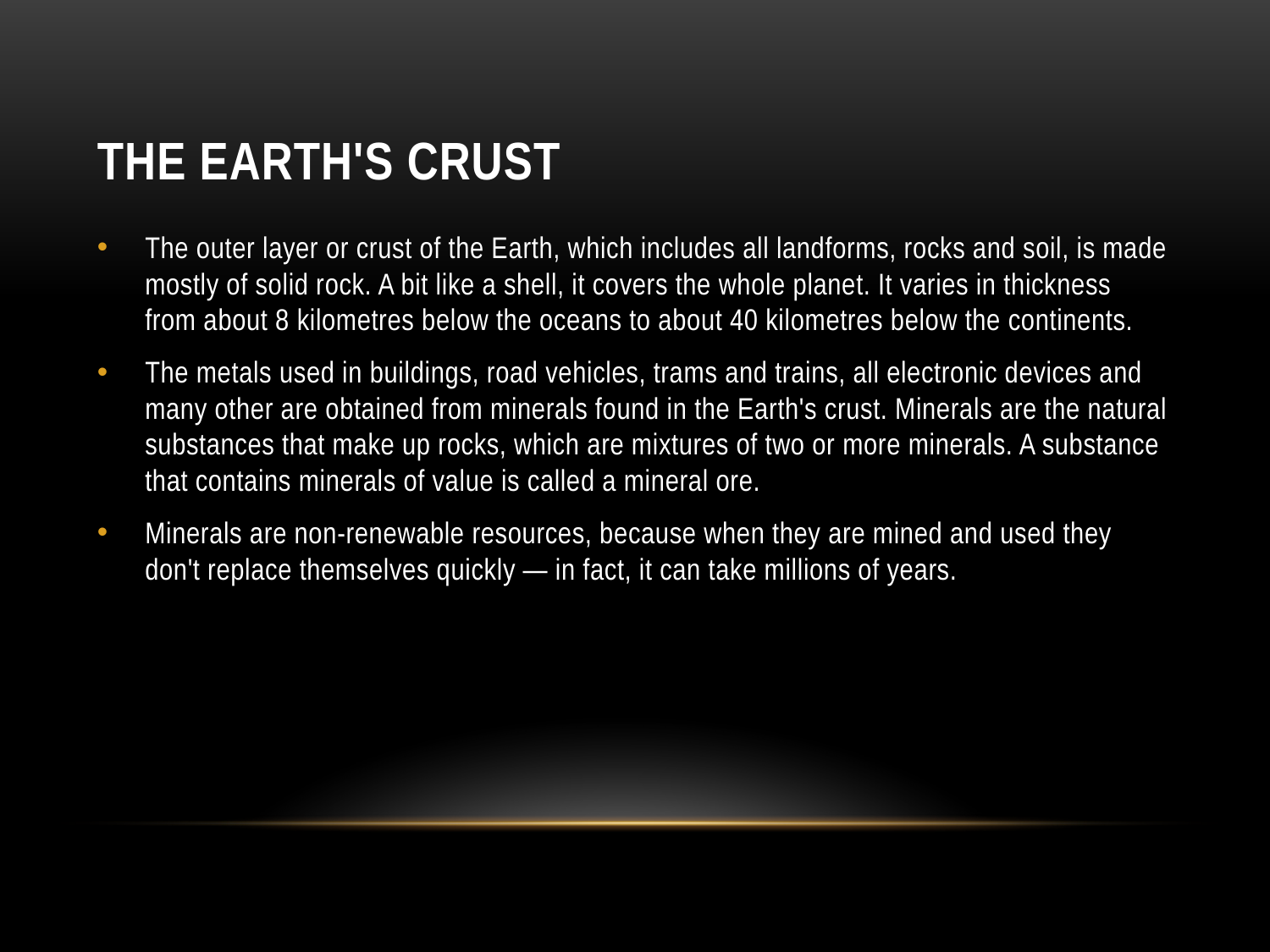

# The Earth's crust
The outer layer or crust of the Earth, which includes all landforms, rocks and soil, is made mostly of solid rock. A bit like a shell, it covers the whole planet. It varies in thickness from about 8 kilometres below the oceans to about 40 kilometres below the continents.
The metals used in buildings, road vehicles, trams and trains, all electronic devices and many other are obtained from minerals found in the Earth's crust. Minerals are the natural substances that make up rocks, which are mixtures of two or more minerals. A substance that contains minerals of value is called a mineral ore.
Minerals are non-renewable resources, because when they are mined and used they don't replace themselves quickly — in fact, it can take millions of years.